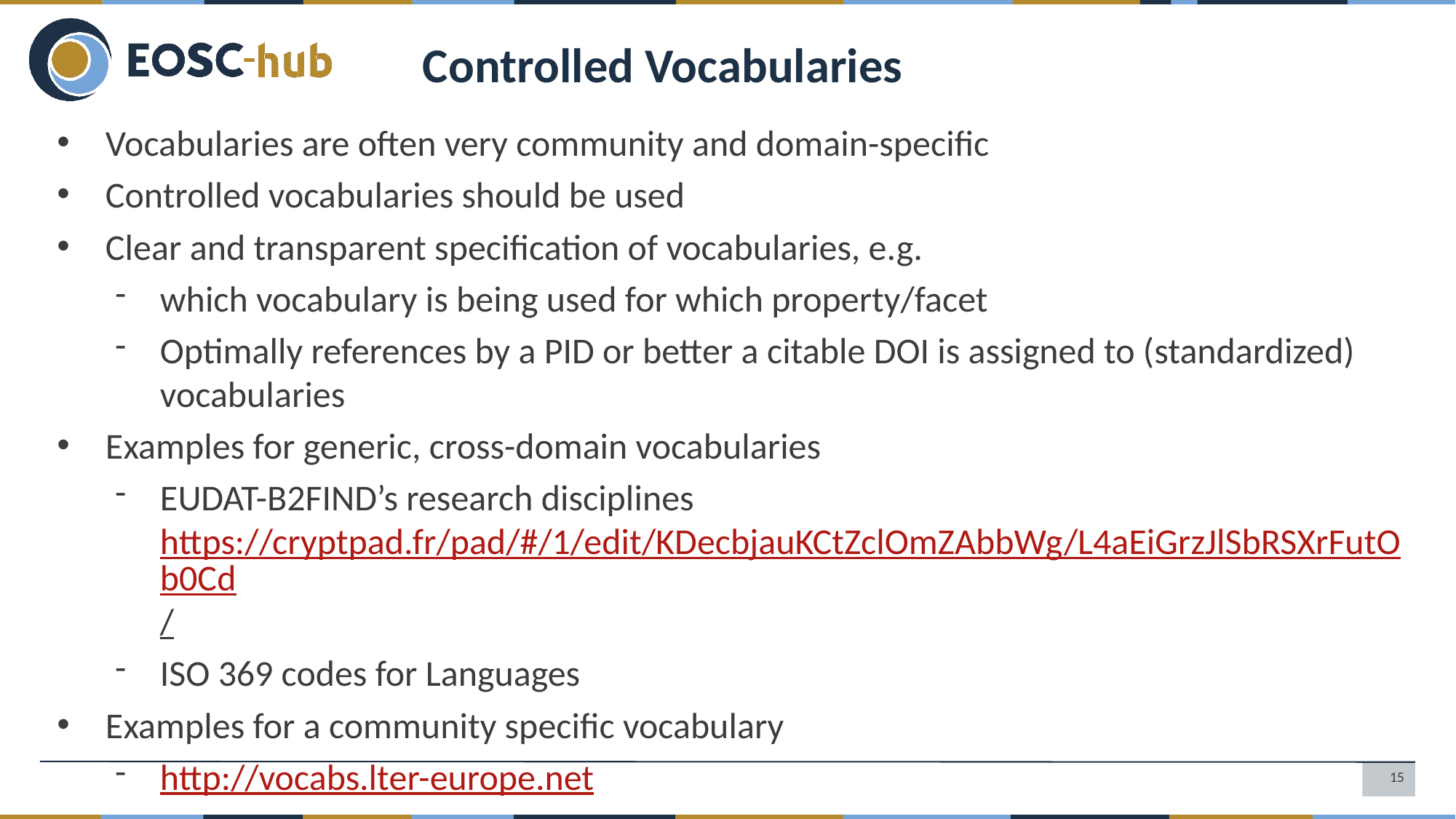

Controlled Vocabularies
Vocabularies are often very community and domain-specific
Controlled vocabularies should be used
Clear and transparent specification of vocabularies, e.g.
which vocabulary is being used for which property/facet
Optimally references by a PID or better a citable DOI is assigned to (standardized) vocabularies
Examples for generic, cross-domain vocabularies
EUDAT-B2FIND’s research disciplines https://cryptpad.fr/pad/#/1/edit/KDecbjauKCtZclOmZAbbWg/L4aEiGrzJlSbRSXrFutOb0Cd/
ISO 369 codes for Languages
Examples for a community specific vocabulary
http://vocabs.lter-europe.net

15